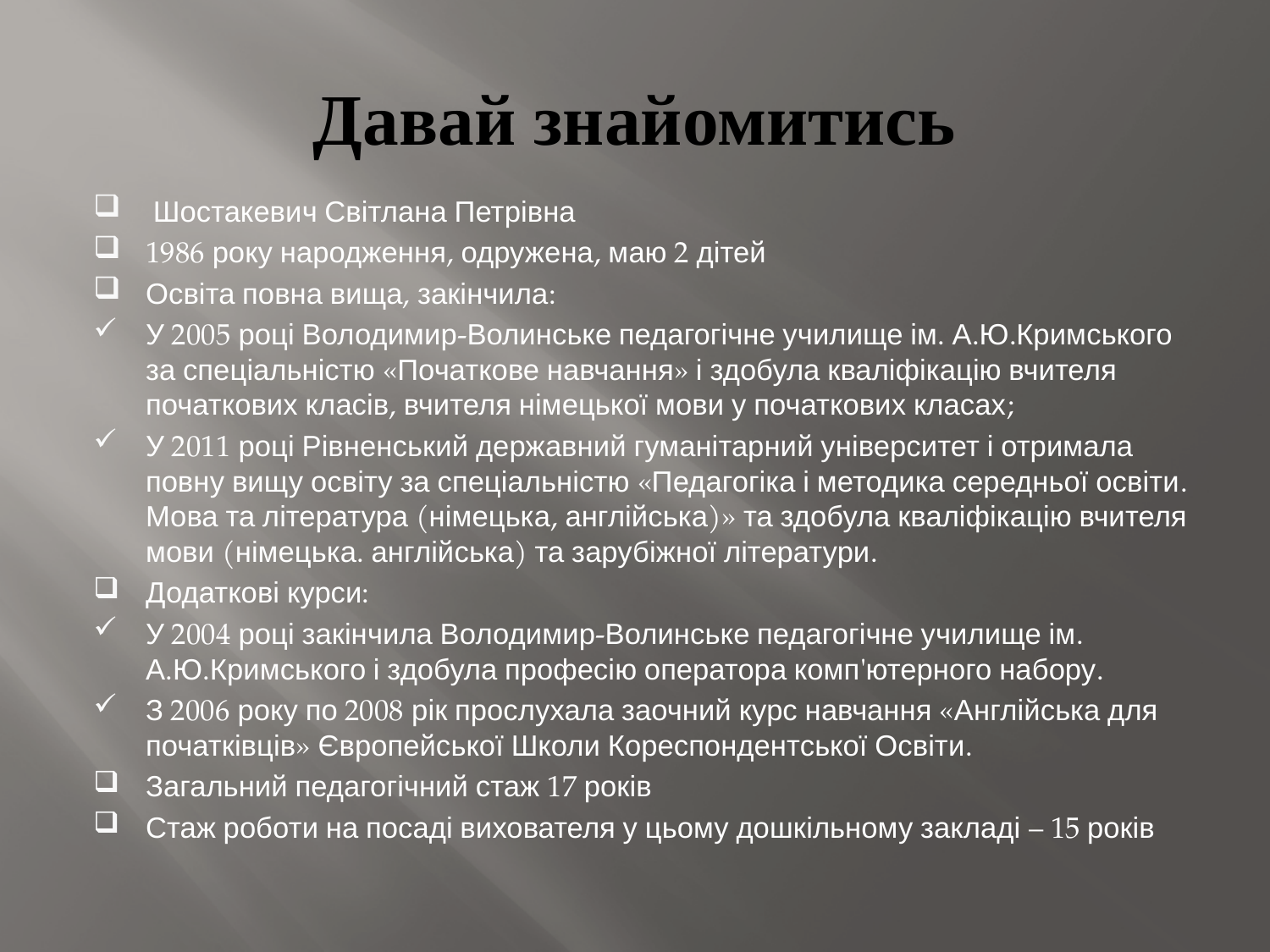

# Давай знайомитись
 Шостакевич Світлана Петрівна
1986 року народження, одружена, маю 2 дітей
Освіта повна вища, закінчила:
У 2005 році Володимир-Волинське педагогічне училище ім. А.Ю.Кримського за спеціальністю «Початкове навчання» і здобула кваліфікацію вчителя початкових класів, вчителя німецької мови у початкових класах;
У 2011 році Рівненський державний гуманітарний університет і отримала повну вищу освіту за спеціальністю «Педагогіка і методика середньої освіти. Мова та література (німецька, англійська)» та здобула кваліфікацію вчителя мови (німецька. англійська) та зарубіжної літератури.
Додаткові курси:
У 2004 році закінчила Володимир-Волинське педагогічне училище ім. А.Ю.Кримського і здобула професію оператора комп'ютерного набору.
З 2006 року по 2008 рік прослухала заочний курс навчання «Англійська для початківців» Європейської Школи Кореспондентської Освіти.
Загальний педагогічний стаж 17 років
Стаж роботи на посаді вихователя у цьому дошкільному закладі – 15 років